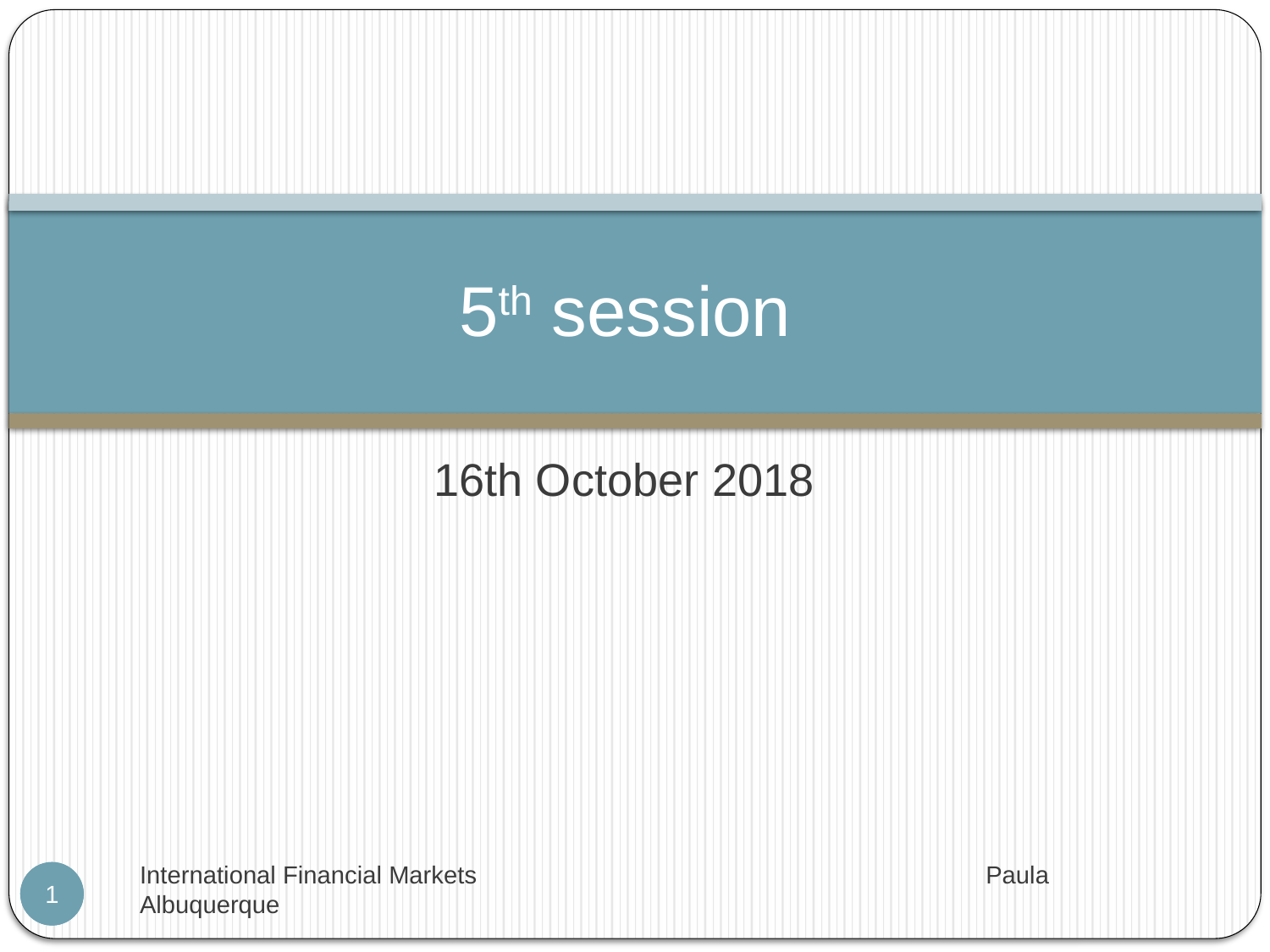

# 5th session
16th October 2018
International Financial Markets                                                                         Paula Albuquerque
1
1